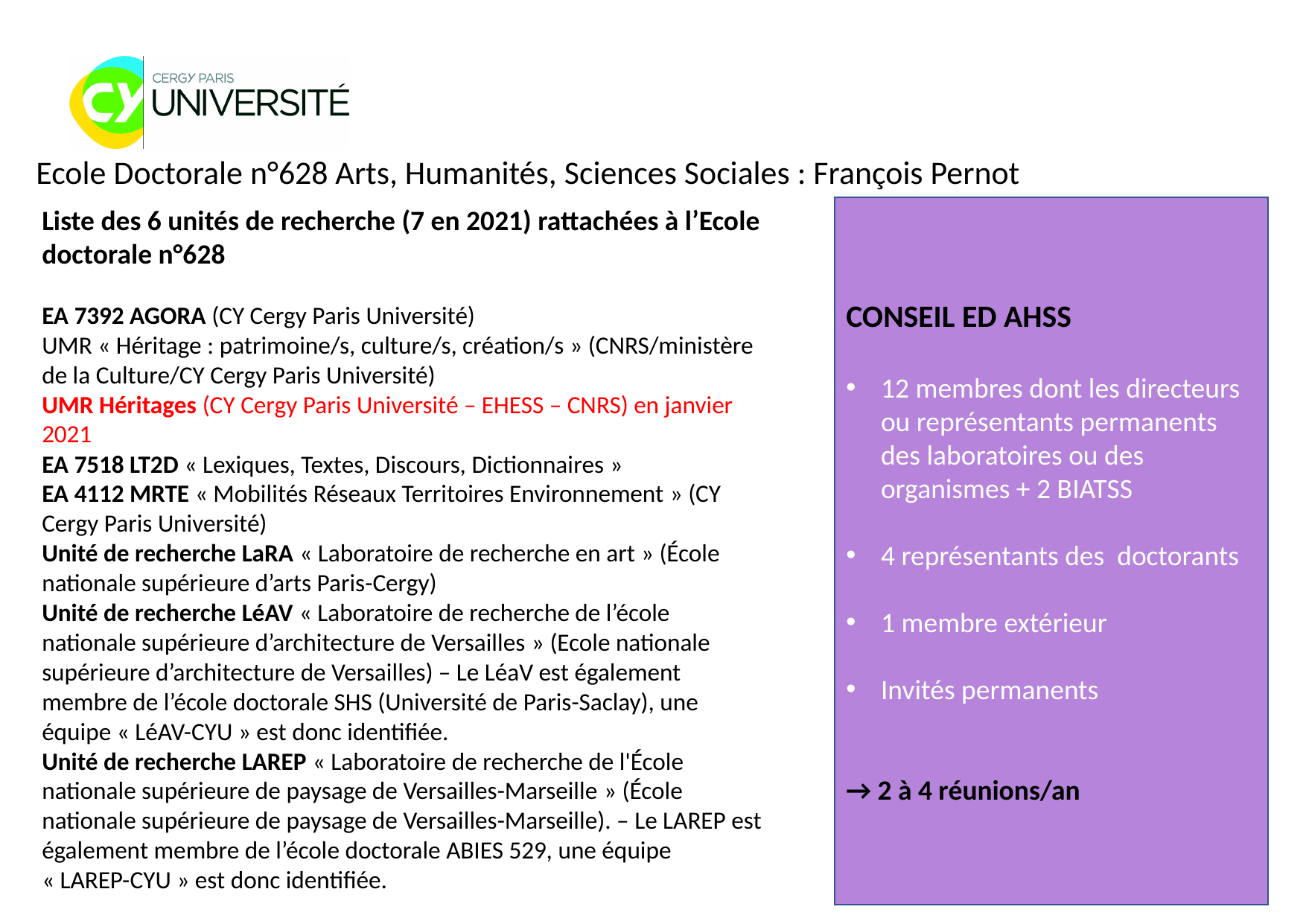

Ecole Doctorale n°628 Arts, Humanités, Sciences Sociales : François Pernot
Liste des 6 unités de recherche (7 en 2021) rattachées à l’Ecole doctorale n°628

EA 7392 AGORA (CY Cergy Paris Université)
UMR « Héritage : patrimoine/s, culture/s, création/s » (CNRS/ministère de la Culture/CY Cergy Paris Université)
UMR Héritages (CY Cergy Paris Université – EHESS – CNRS) en janvier 2021
EA 7518 LT2D « Lexiques, Textes, Discours, Dictionnaires »
EA 4112 MRTE « Mobilités Réseaux Territoires Environnement » (CY Cergy Paris Université)
Unité de recherche LaRA « Laboratoire de recherche en art » (École nationale supérieure d’arts Paris-Cergy)
Unité de recherche LéAV « Laboratoire de recherche de l’école nationale supérieure d’architecture de Versailles » (Ecole nationale supérieure d’architecture de Versailles) – Le LéaV est également membre de l’école doctorale SHS (Université de Paris-Saclay), une équipe « LéAV-CYU » est donc identifiée.
Unité de recherche LAREP « Laboratoire de recherche de l'École nationale supérieure de paysage de Versailles-Marseille » (École nationale supérieure de paysage de Versailles-Marseille). – Le LAREP est également membre de l’école doctorale ABIES 529, une équipe « LAREP-CYU » est donc identifiée.
CONSEIL ED AHSS

12 membres dont les directeurs ou représentants permanents des laboratoires ou des organismes + 2 BIATSS

4 représentants des  doctorants

1 membre extérieur

Invités permanents

→ 2 à 4 réunions/an